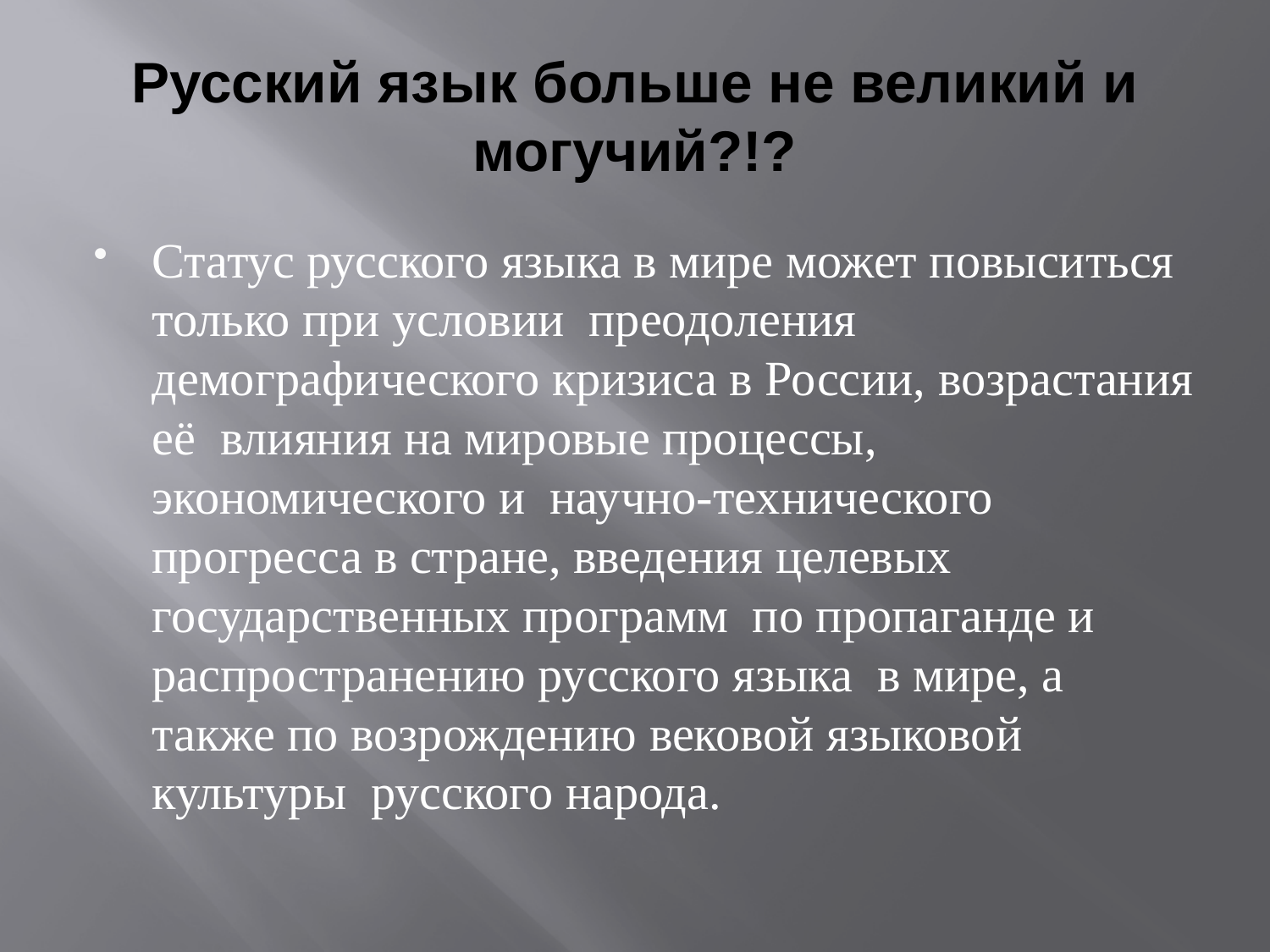

# Русский язык больше не великий и могучий?!?

Статус русского языка в мире может повыситься только при условии  преодоления демографического кризиса в России, возрастания её  влияния на мировые процессы, экономического и  научно-технического прогресса в стране, введения целевых государственных программ  по пропаганде и распространению русского языка  в мире, а также по возрождению вековой языковой культуры  русского народа.